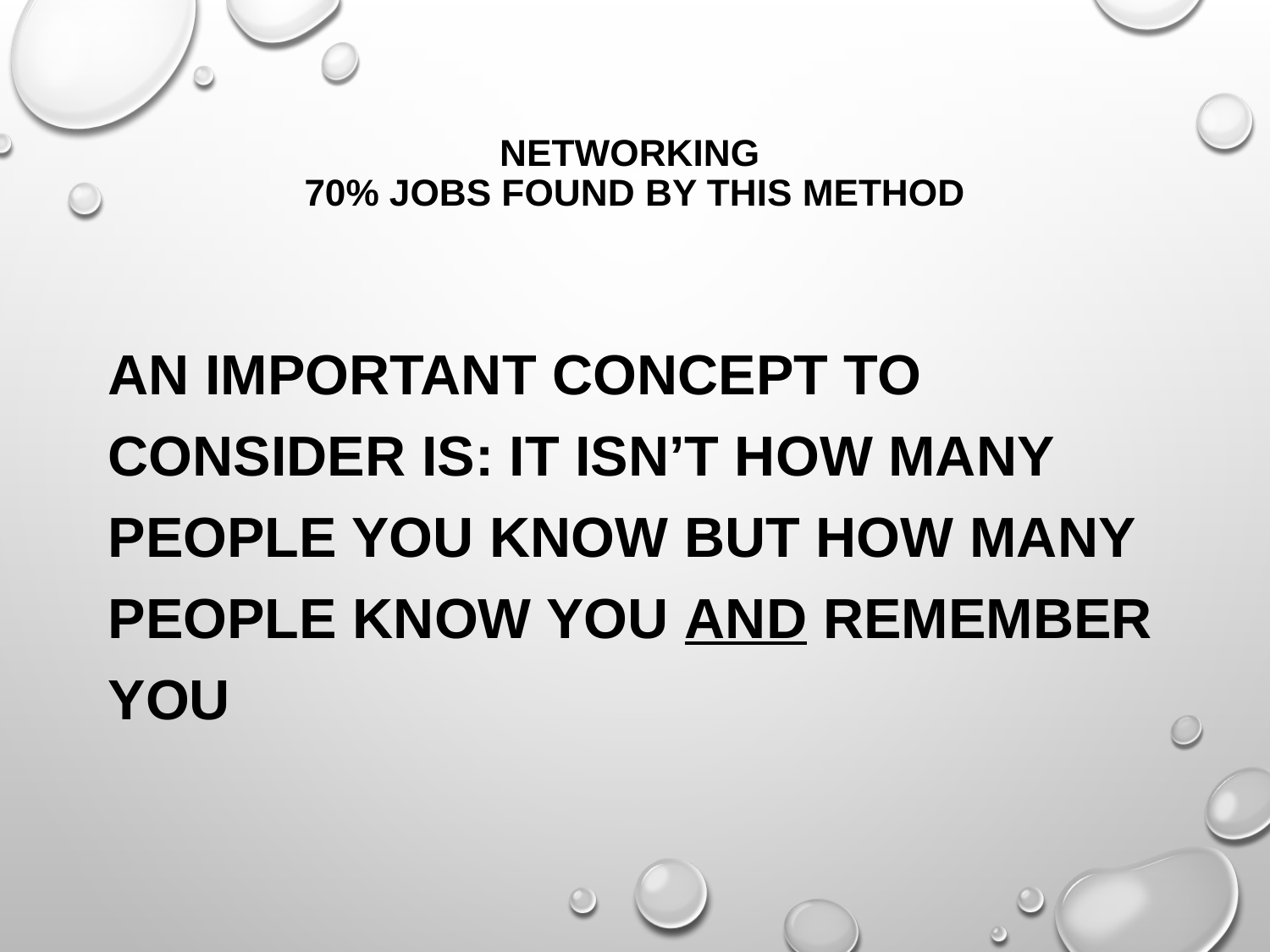

# Networking 70% jobs found by this method

An important concept to consider is: it isn’t how many people you know but how many people know you and remember you